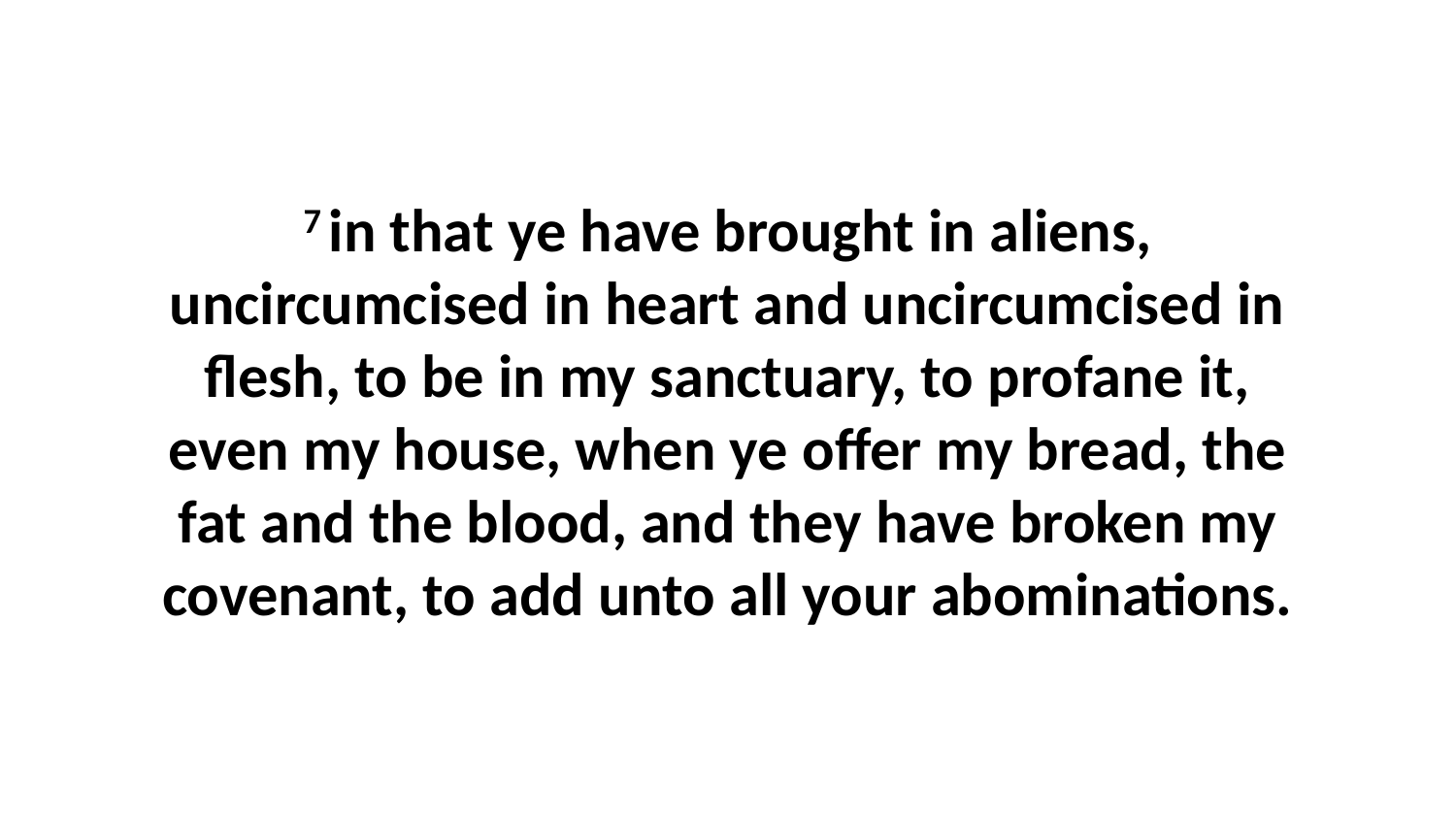

7 in that ye have brought in aliens, uncircumcised in heart and uncircumcised in flesh, to be in my sanctuary, to profane it, even my house, when ye offer my bread, the fat and the blood, and they have broken my covenant, to add unto all your abominations.